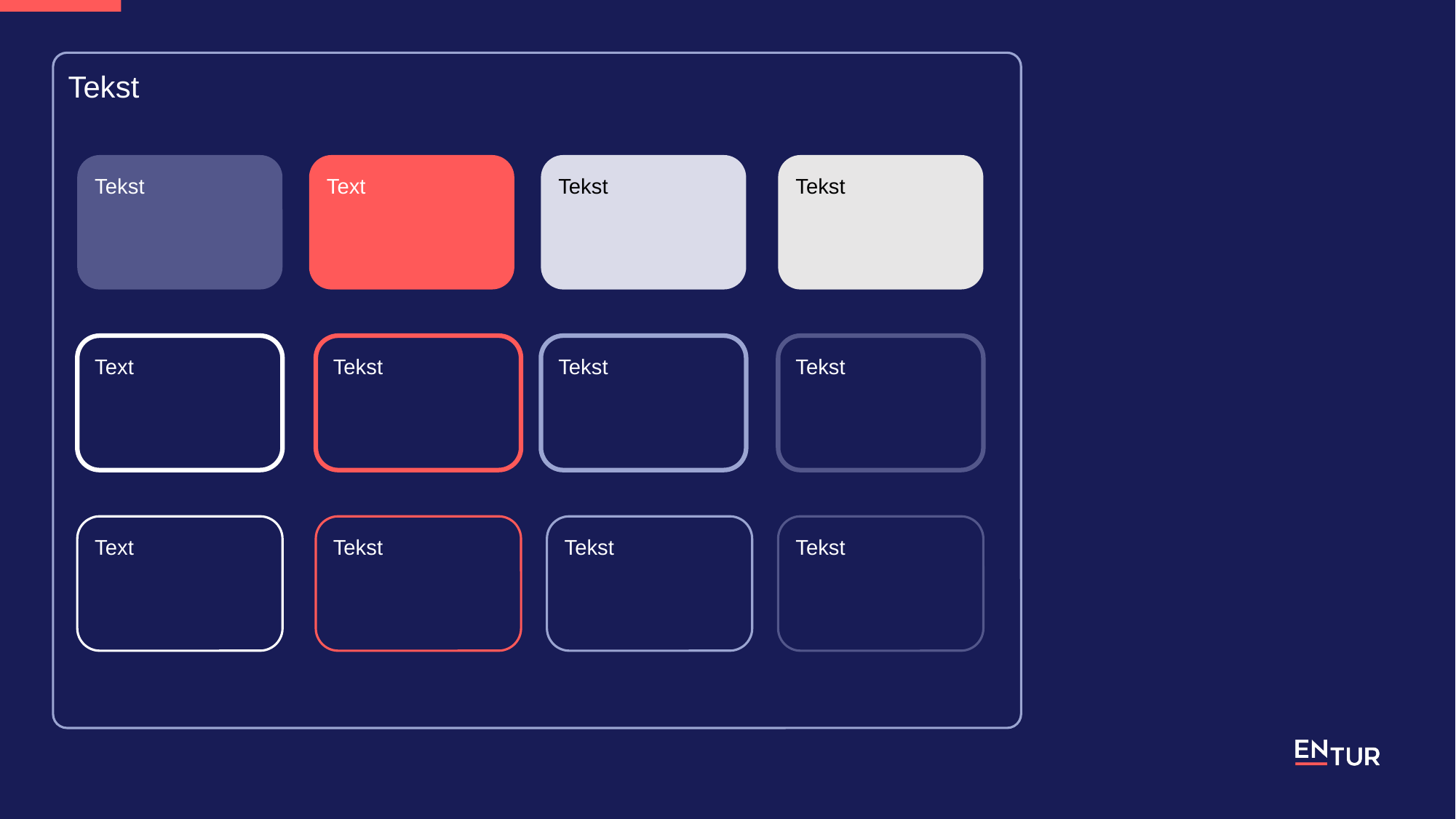

Tekst
Tekst
Text
Tekst
Tekst
Text
Tekst
Tekst
Tekst
Text
Tekst
Tekst
Tekst